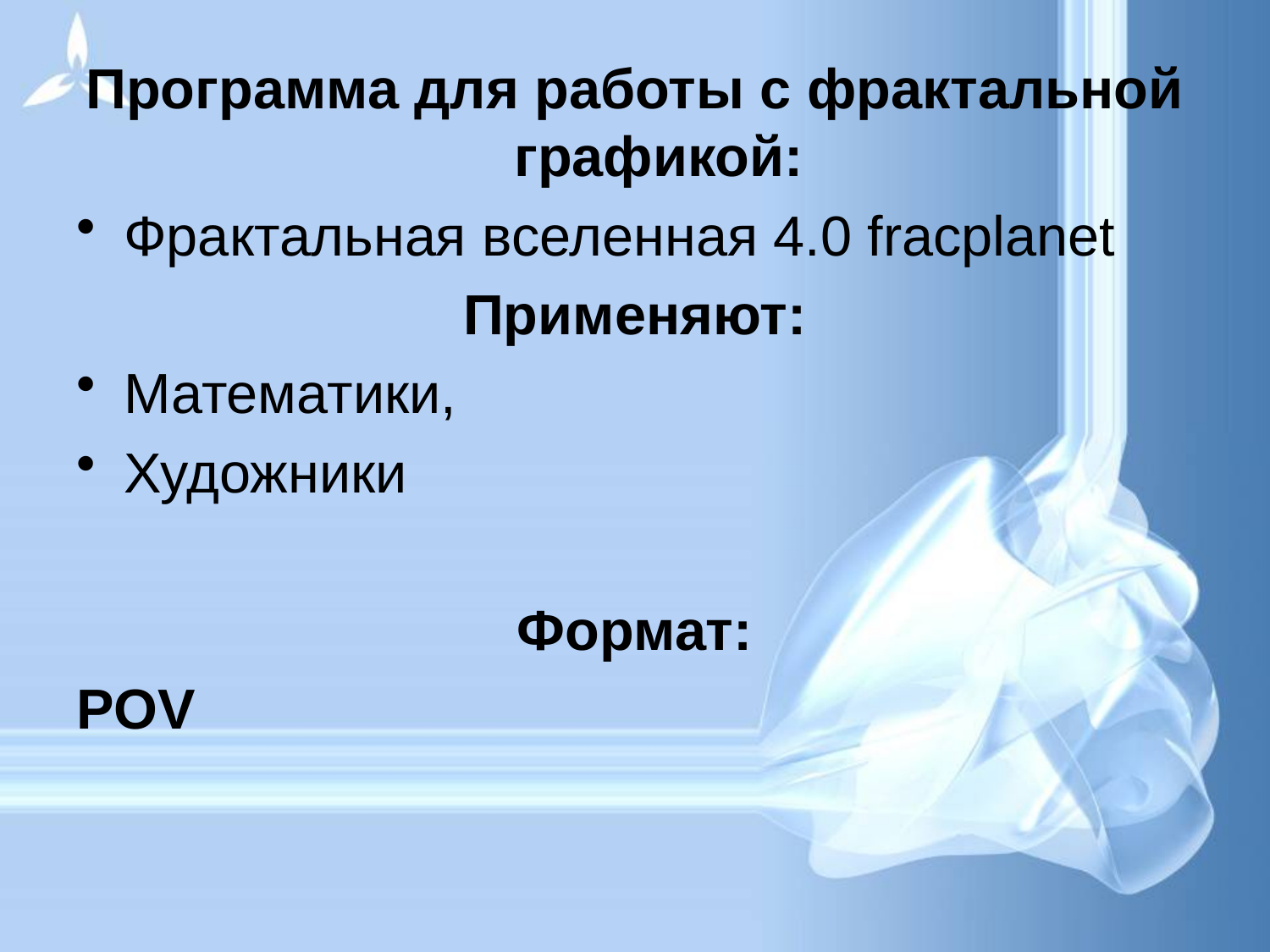

#
Программа для работы с фрактальной графикой:
Фрактальная вселенная 4.0 fracplanet
Применяют:
Математики,
Художники

Формат:
POV